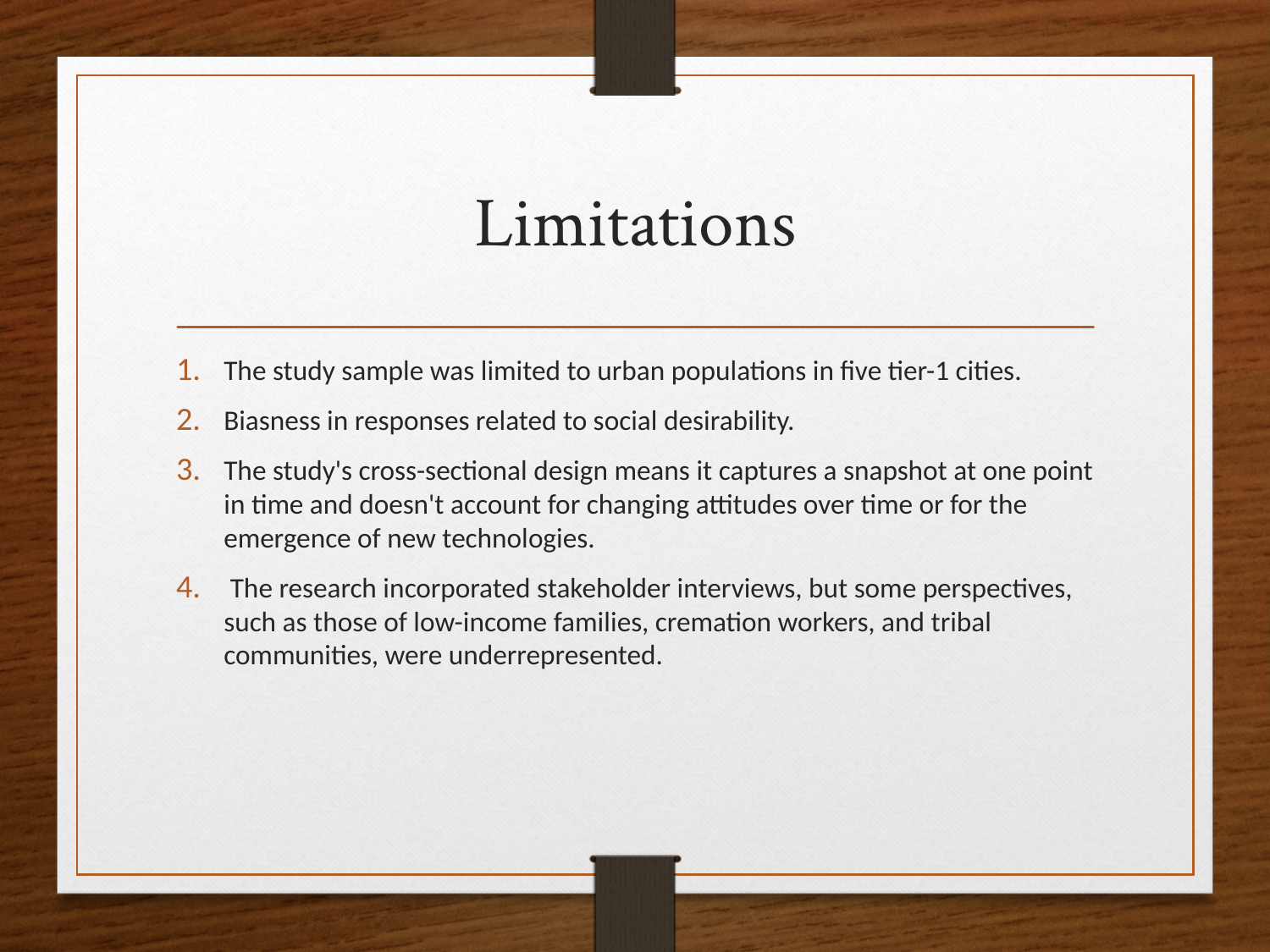

# Limitations
The study sample was limited to urban populations in five tier-1 cities.
Biasness in responses related to social desirability.
The study's cross-sectional design means it captures a snapshot at one point in time and doesn't account for changing attitudes over time or for the emergence of new technologies.
 The research incorporated stakeholder interviews, but some perspectives, such as those of low-income families, cremation workers, and tribal communities, were underrepresented.